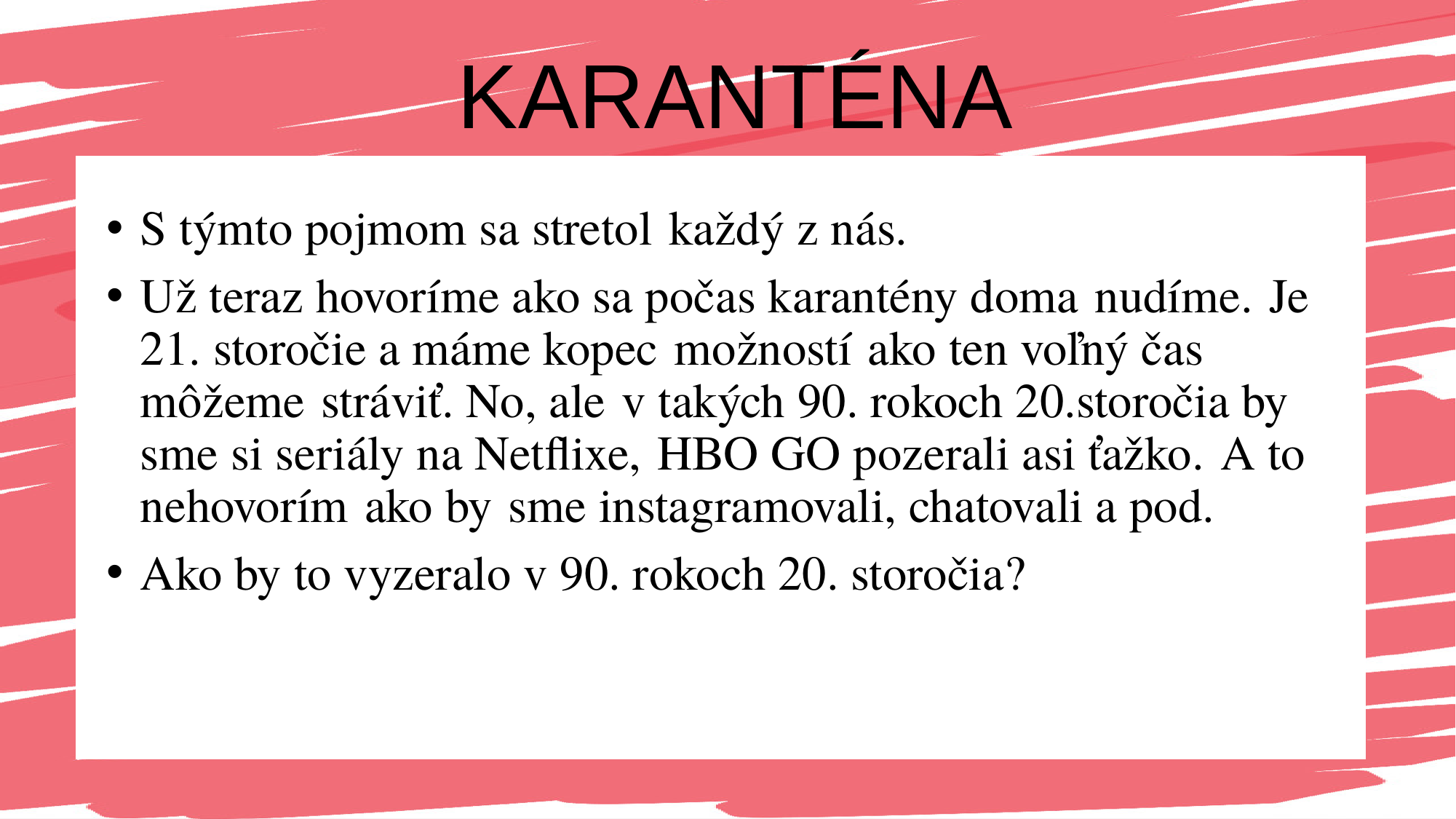

KARANTÉNA

S týmto pojmom sa stretol každý z nás.
Už teraz hovoríme ako sa počas karantény doma nudíme. Je 21. storočie a máme kopec možností ako ten voľný čas môžeme stráviť. No, ale v takých 90. rokoch 20.storočia by sme si seriály na Netflixe, HBO GO pozerali asi ťažko. A to nehovorím ako by sme instagramovali, chatovali a pod.
Ako by to vyzeralo v 90. rokoch 20. storočia?